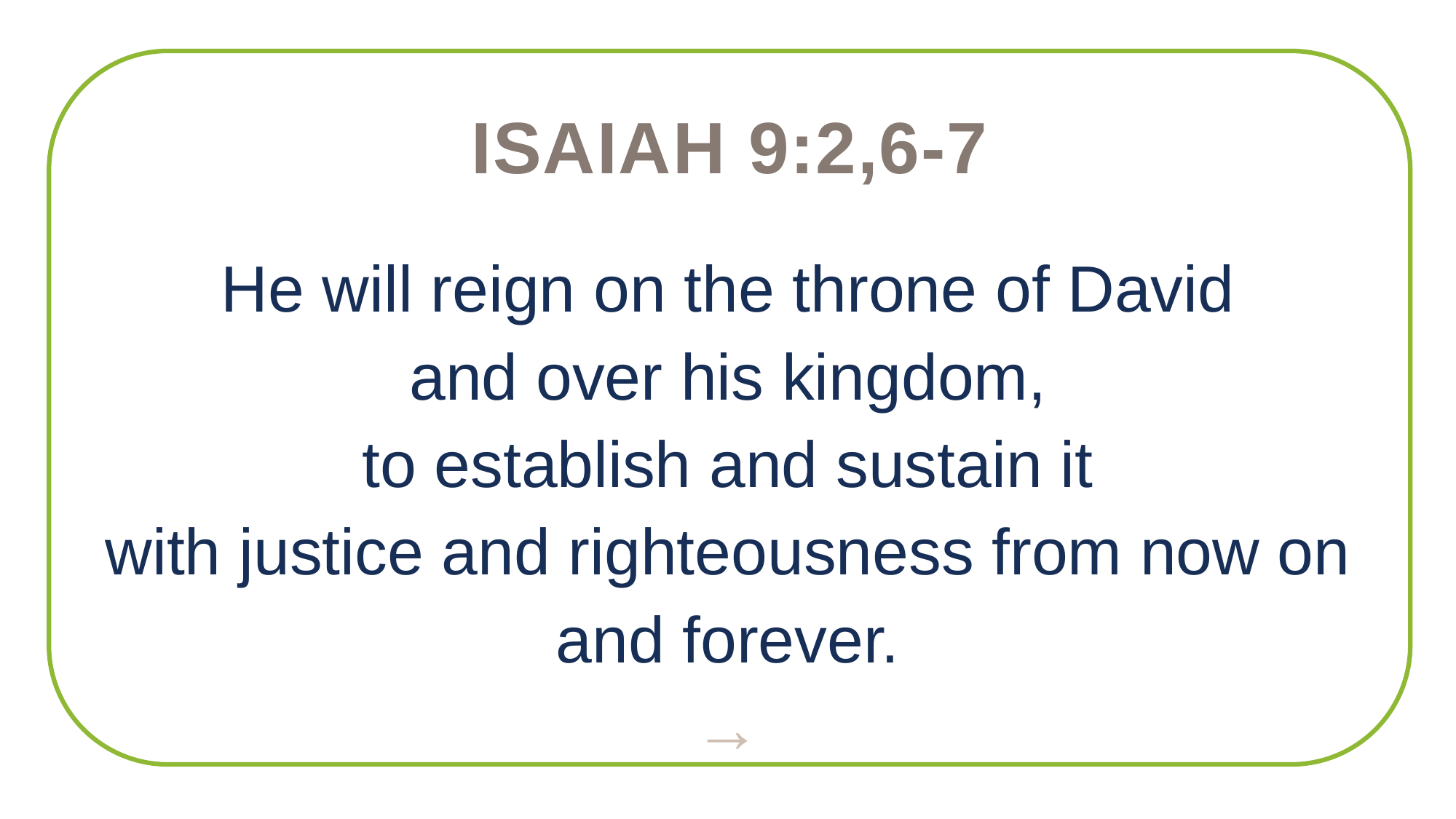

Isaiah 9:2,6-7
He will reign on the throne of David
and over his kingdom,
to establish and sustain it
with justice and righteousness from now on and forever.
→